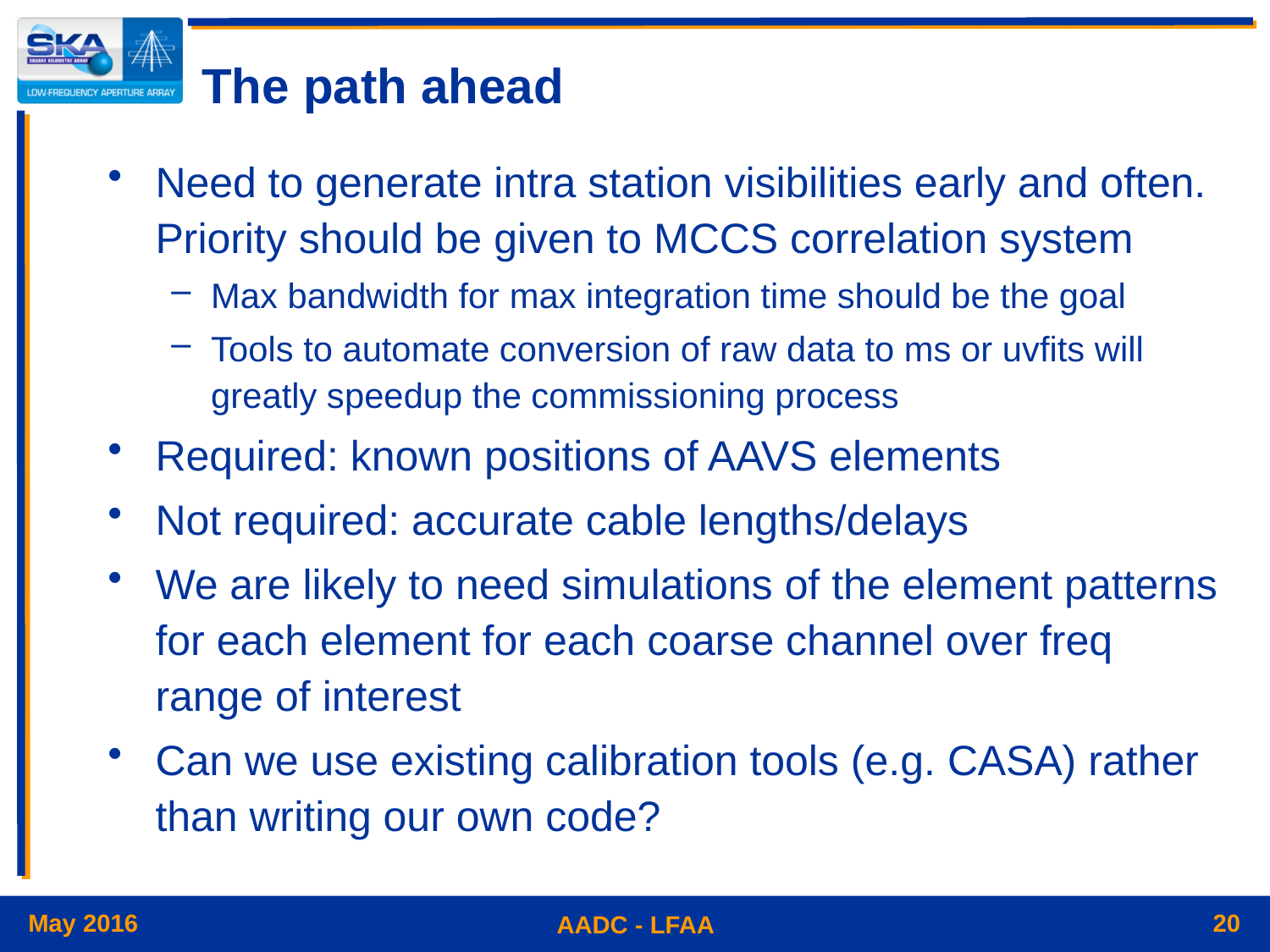

# The path ahead
Need to generate intra station visibilities early and often. Priority should be given to MCCS correlation system
Max bandwidth for max integration time should be the goal
Tools to automate conversion of raw data to ms or uvfits will greatly speedup the commissioning process
Required: known positions of AAVS elements
Not required: accurate cable lengths/delays
We are likely to need simulations of the element patterns for each element for each coarse channel over freq range of interest
Can we use existing calibration tools (e.g. CASA) rather than writing our own code?